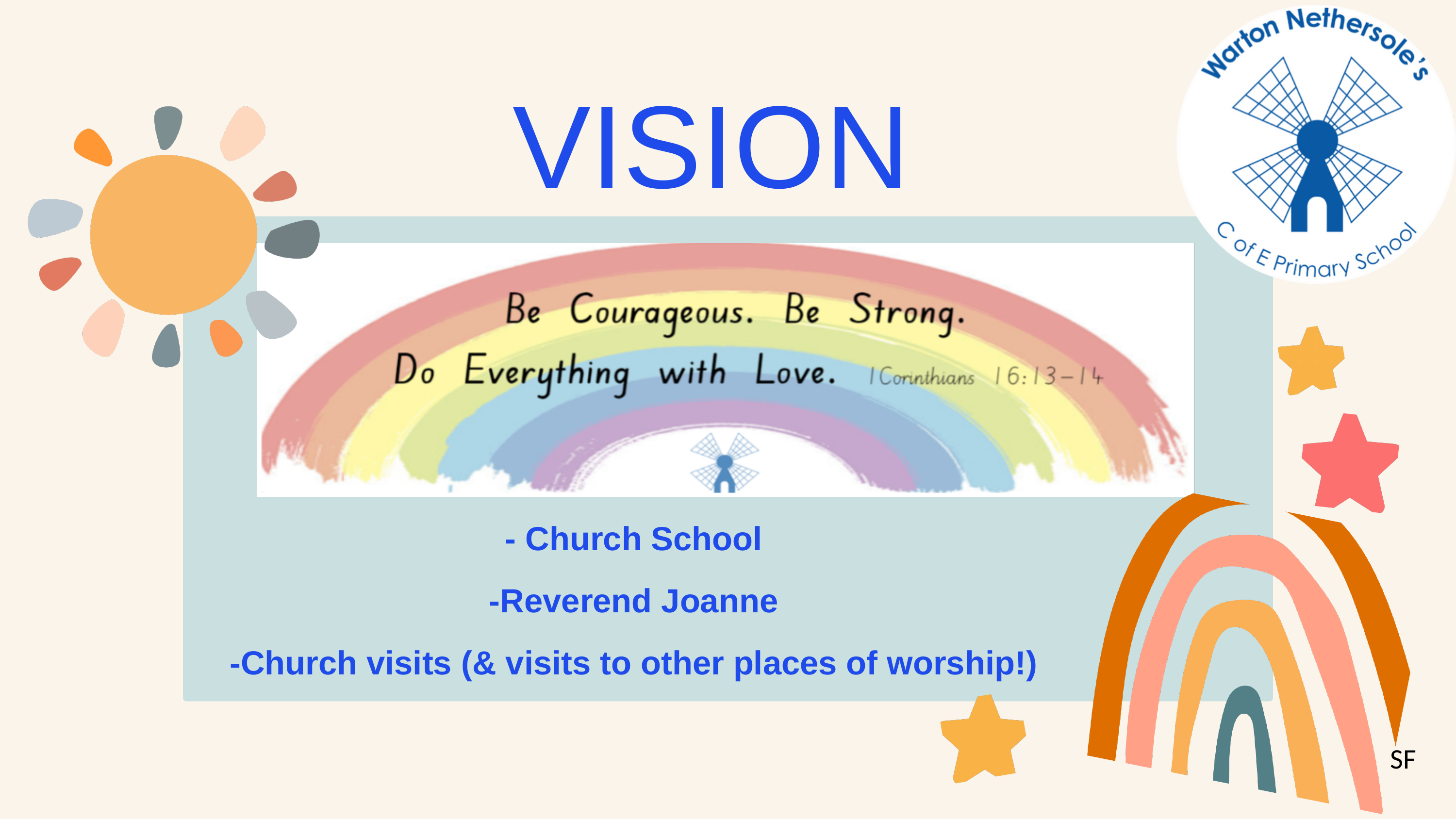

VISION

- Church School
-Reverend Joanne
-Church visits (& visits to other places of worship!)

SF